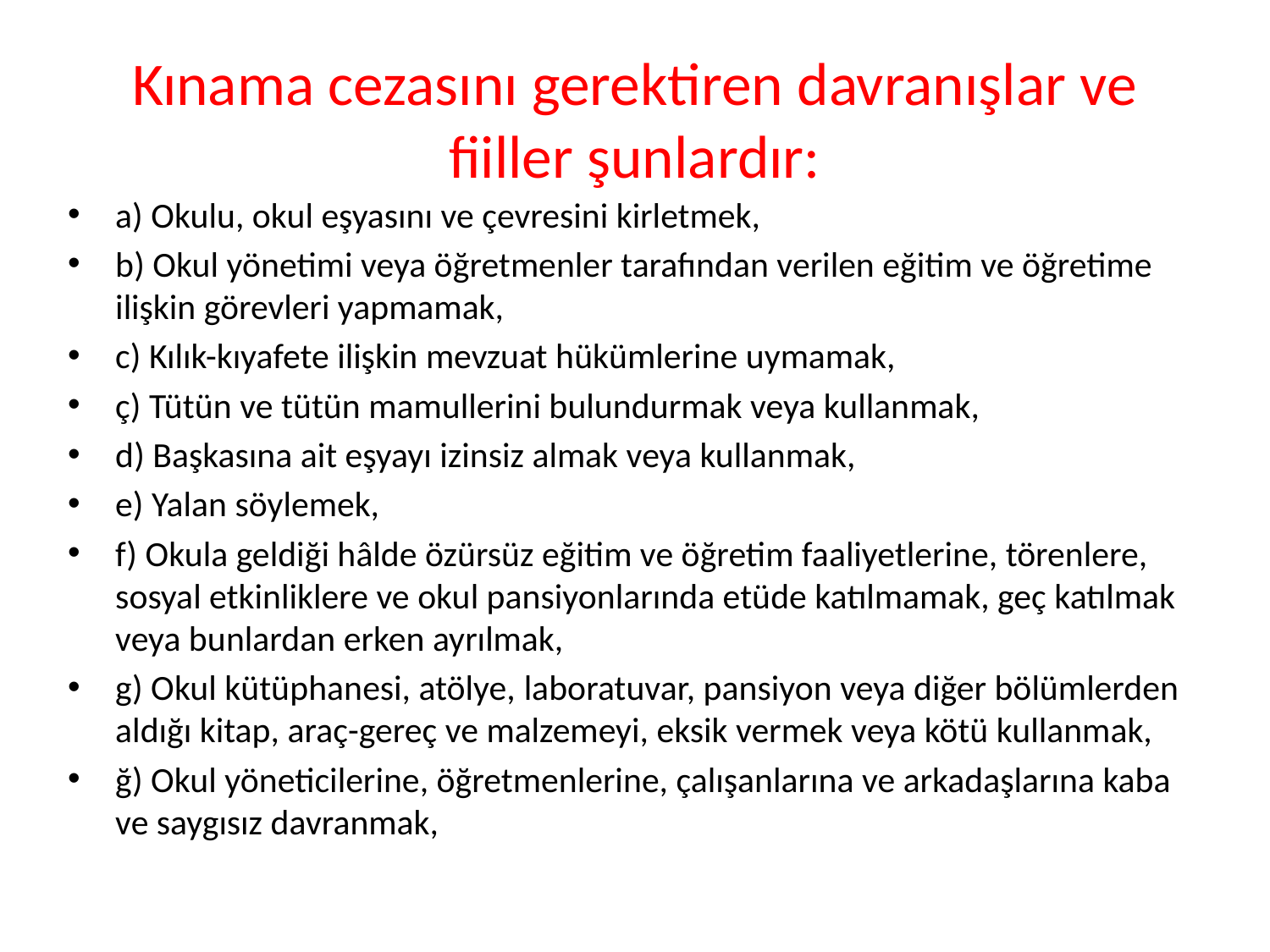

# Kınama cezasını gerektiren davranışlar ve fiiller şunlardır:
a) Okulu, okul eşyasını ve çevresini kirletmek,
b) Okul yönetimi veya öğretmenler tarafından verilen eğitim ve öğretime ilişkin görevleri yapmamak,
c) Kılık-kıyafete ilişkin mevzuat hükümlerine uymamak,
ç) Tütün ve tütün mamullerini bulundurmak veya kullanmak,
d) Başkasına ait eşyayı izinsiz almak veya kullanmak,
e) Yalan söylemek,
f) Okula geldiği hâlde özürsüz eğitim ve öğretim faaliyetlerine, törenlere, sosyal etkinliklere ve okul pansiyonlarında etüde katılmamak, geç katılmak veya bunlardan erken ayrılmak,
g) Okul kütüphanesi, atölye, laboratuvar, pansiyon veya diğer bölümlerden aldığı kitap, araç-gereç ve malzemeyi, eksik vermek veya kötü kullanmak,
ğ) Okul yöneticilerine, öğretmenlerine, çalışanlarına ve arkadaşlarına kaba ve saygısız davranmak,